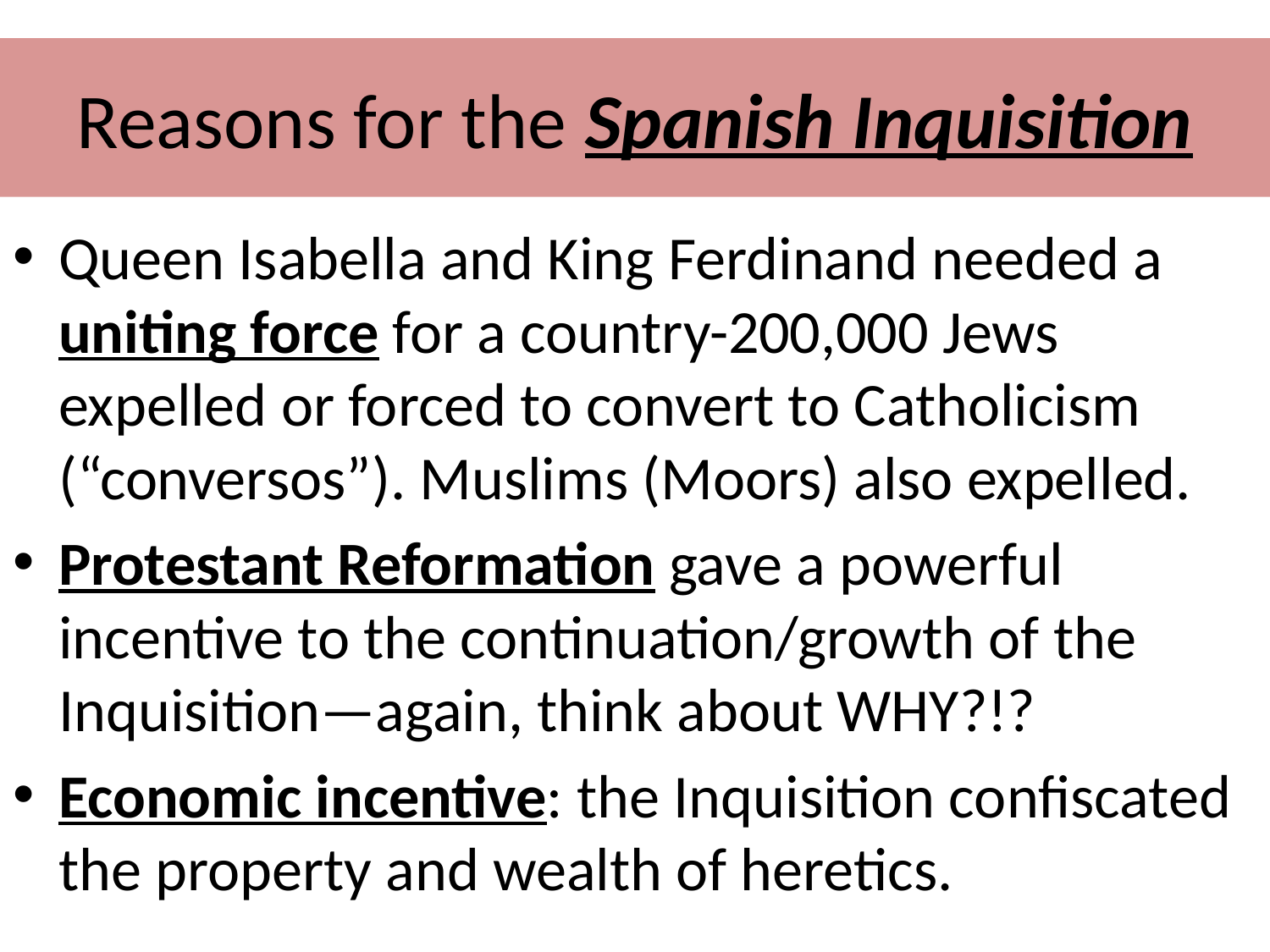

# Reasons for the Spanish Inquisition
Queen Isabella and King Ferdinand needed a uniting force for a country-200,000 Jews expelled or forced to convert to Catholicism (“conversos”). Muslims (Moors) also expelled.
Protestant Reformation gave a powerful incentive to the continuation/growth of the Inquisition—again, think about WHY?!?
Economic incentive: the Inquisition confiscated the property and wealth of heretics.